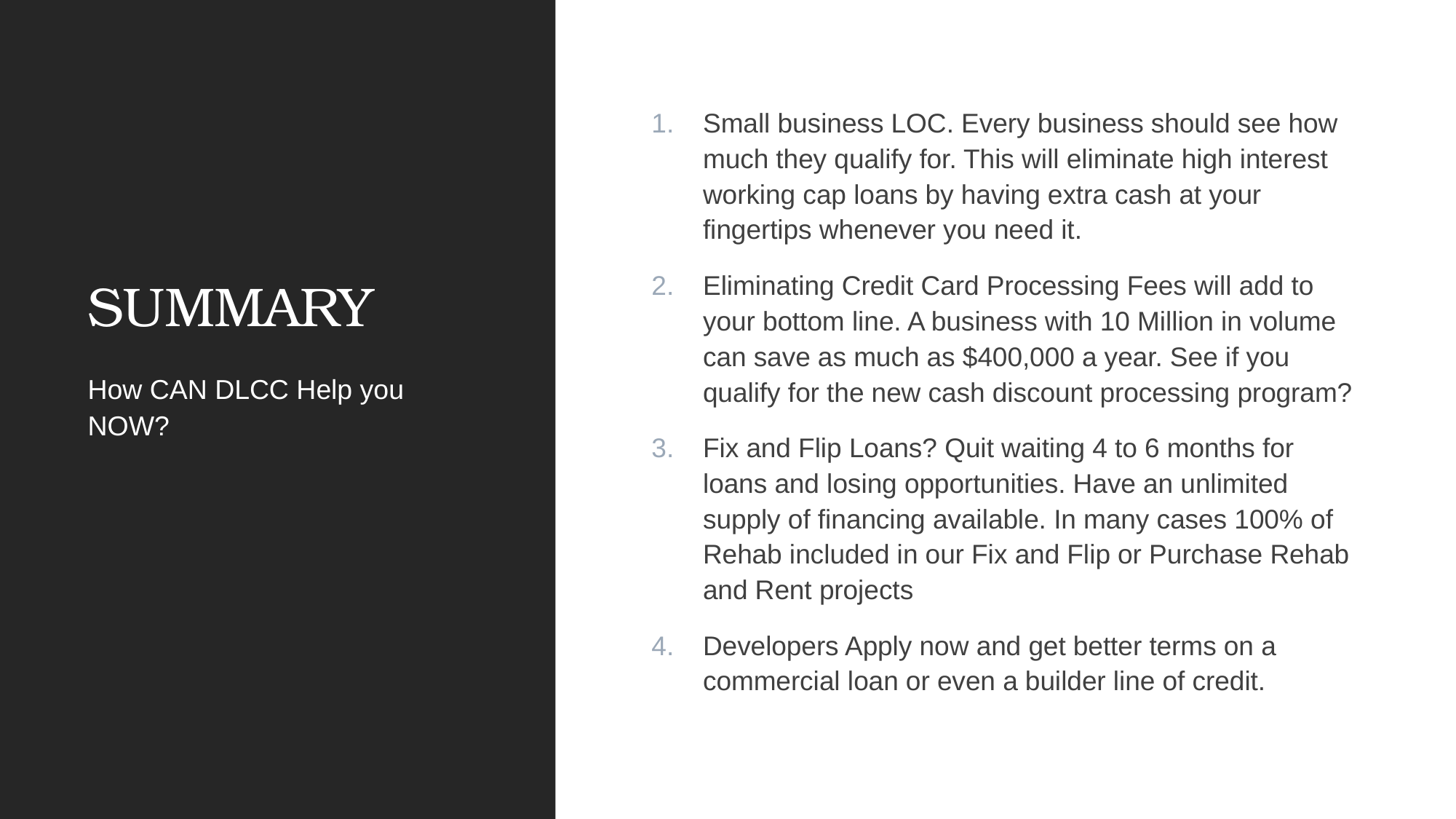

# SUMMARY
Small business LOC. Every business should see how much they qualify for. This will eliminate high interest working cap loans by having extra cash at your fingertips whenever you need it.
Eliminating Credit Card Processing Fees will add to your bottom line. A business with 10 Million in volume can save as much as $400,000 a year. See if you qualify for the new cash discount processing program?
Fix and Flip Loans? Quit waiting 4 to 6 months for loans and losing opportunities. Have an unlimited supply of financing available. In many cases 100% of Rehab included in our Fix and Flip or Purchase Rehab and Rent projects
Developers Apply now and get better terms on a commercial loan or even a builder line of credit.
How CAN DLCC Help you NOW?